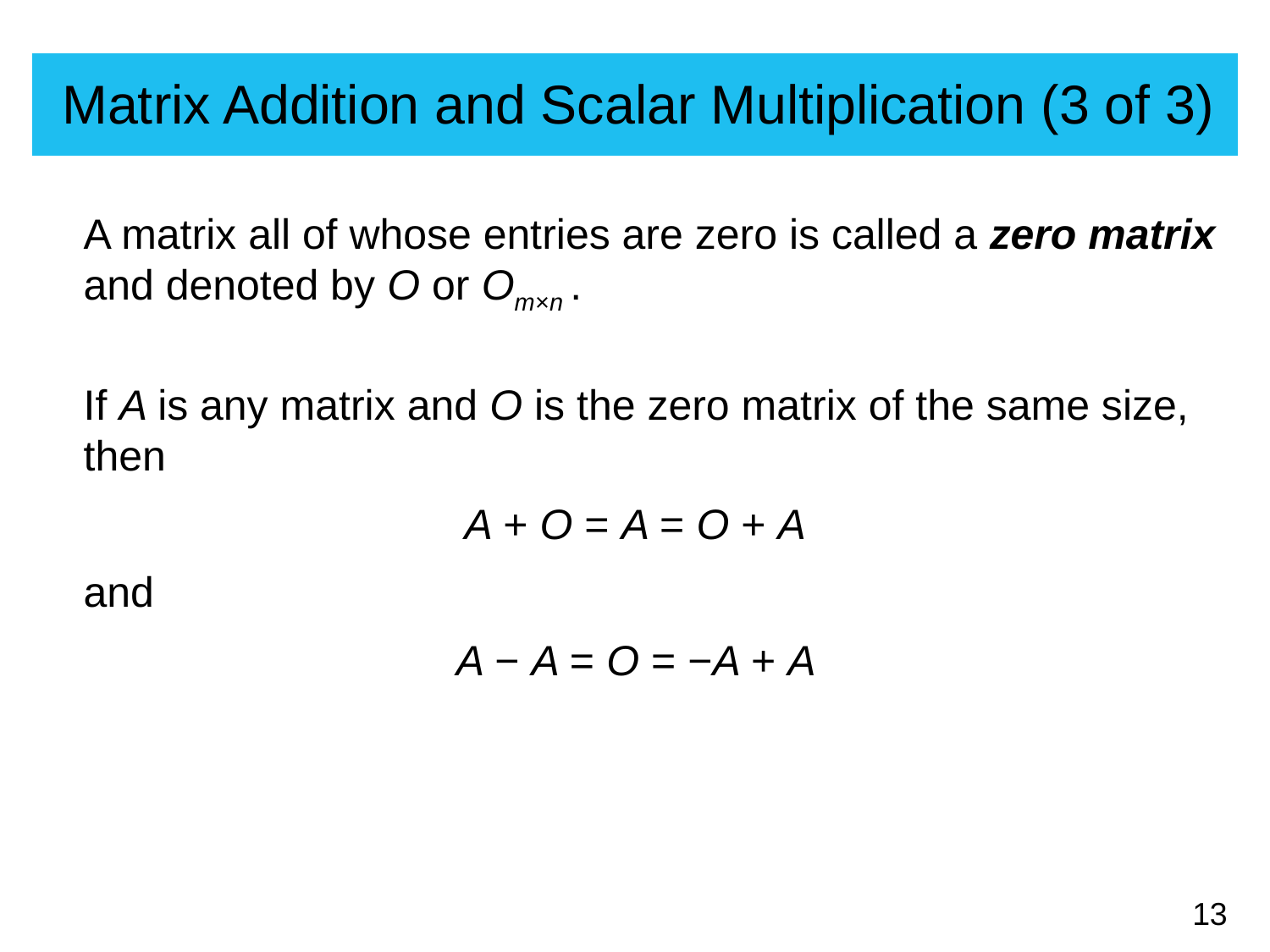

# Matrix Addition and Scalar Multiplication (3 of 3)
A matrix all of whose entries are zero is called a zero matrix and denoted by O or Om×n .
If A is any matrix and O is the zero matrix of the same size, then
			A + O = A = O + A
and
		          A − A = O = −A + A